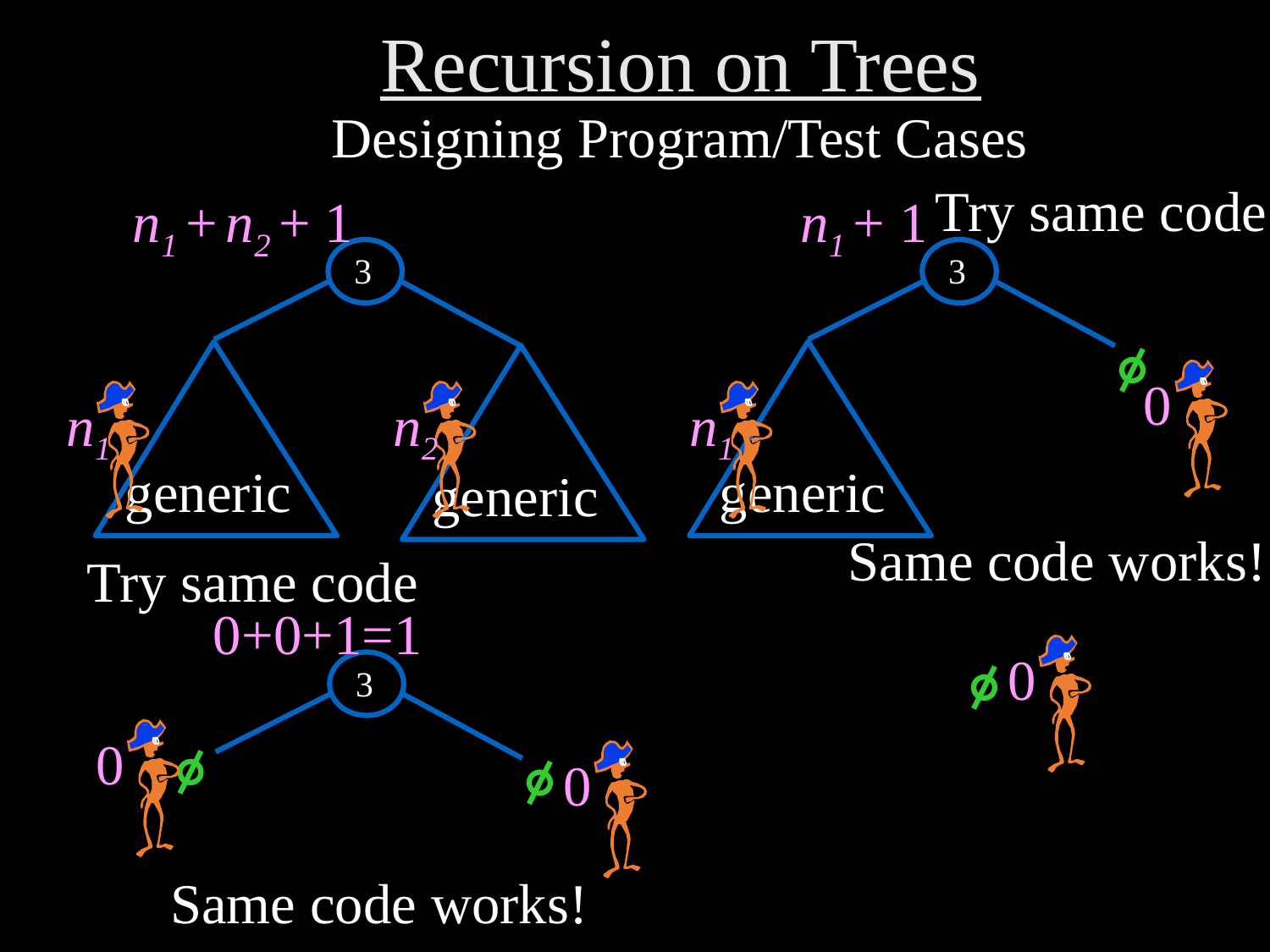

Recursion on Trees
Designing Program/Test Cases
Try same code
n1 + n2 + 1

n1

n2
n1 + 1

0

n1

3

3

generic

generic

generic

Same code works!
Try same code
0+0+1=1

0

0

0

3

Same code works!